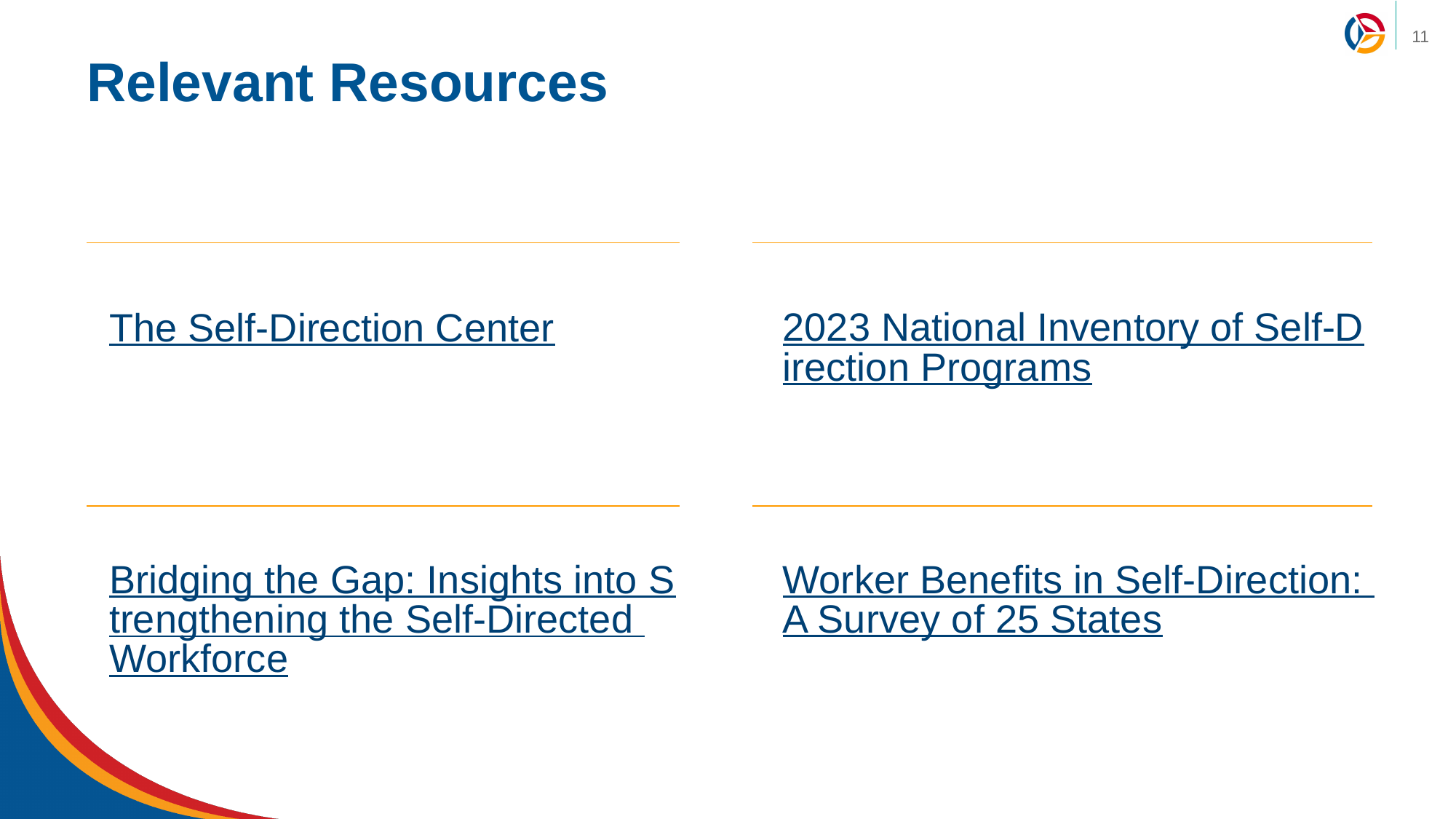

# Relevant Resources
2023 National Inventory of Self-Direction Programs
The Self-Direction Center
Worker Benefits in Self-Direction: A Survey of 25 States

Bridging the Gap: Insights into Strengthening the Self-Directed Workforce